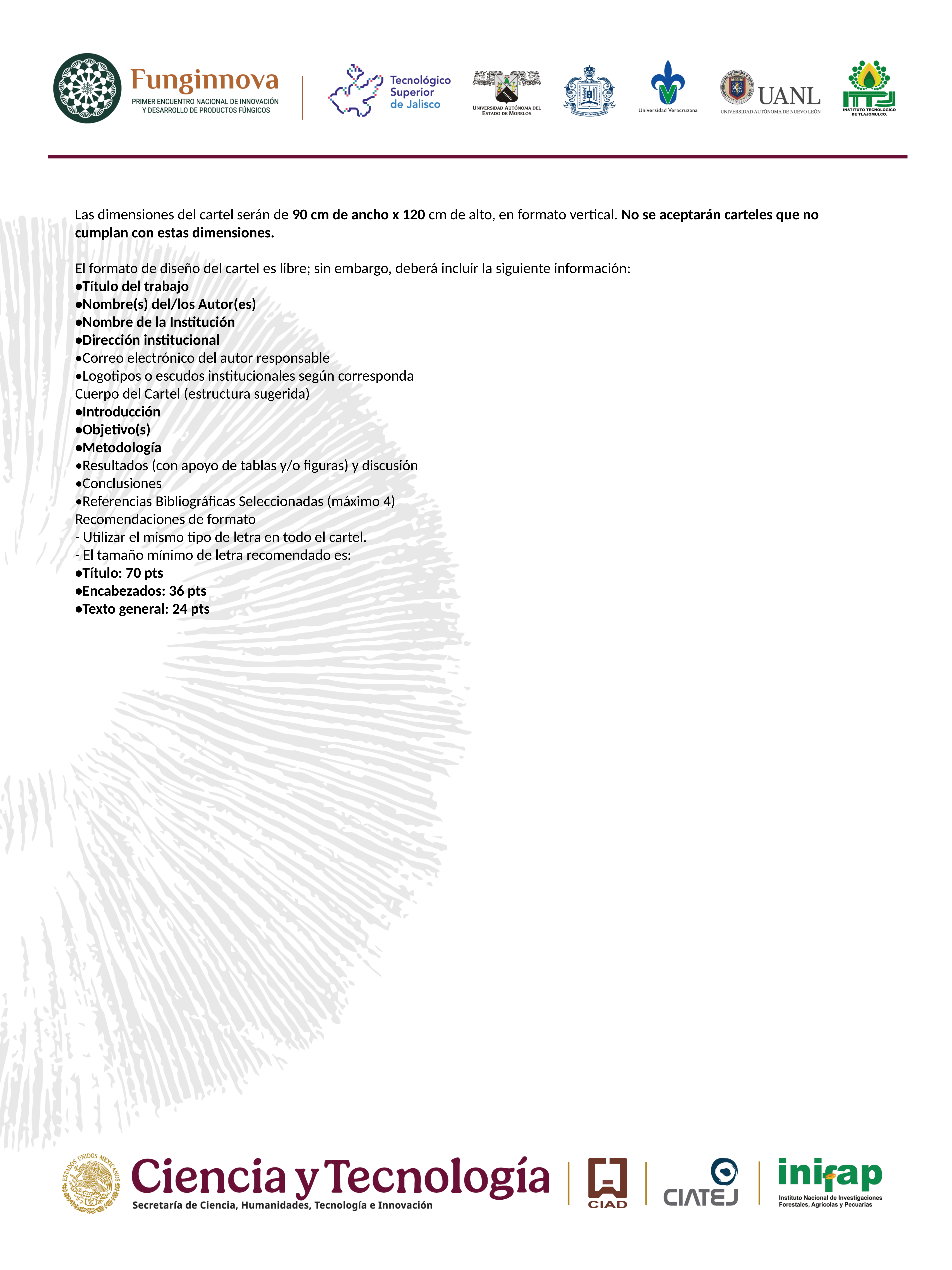

Las dimensiones del cartel serán de 90 cm de ancho x 120 cm de alto, en formato vertical. No se aceptarán carteles que no cumplan con estas dimensiones.

El formato de diseño del cartel es libre; sin embargo, deberá incluir la siguiente información:
•Título del trabajo
•Nombre(s) del/los Autor(es)
•Nombre de la Institución
•Dirección institucional
•Correo electrónico del autor responsable
•Logotipos o escudos institucionales según corresponda
Cuerpo del Cartel (estructura sugerida)
•Introducción
•Objetivo(s)
•Metodología
•Resultados (con apoyo de tablas y/o figuras) y discusión
•Conclusiones
•Referencias Bibliográficas Seleccionadas (máximo 4)
Recomendaciones de formato
- Utilizar el mismo tipo de letra en todo el cartel.
- El tamaño mínimo de letra recomendado es:
•Título: 70 pts
•Encabezados: 36 pts
•Texto general: 24 pts